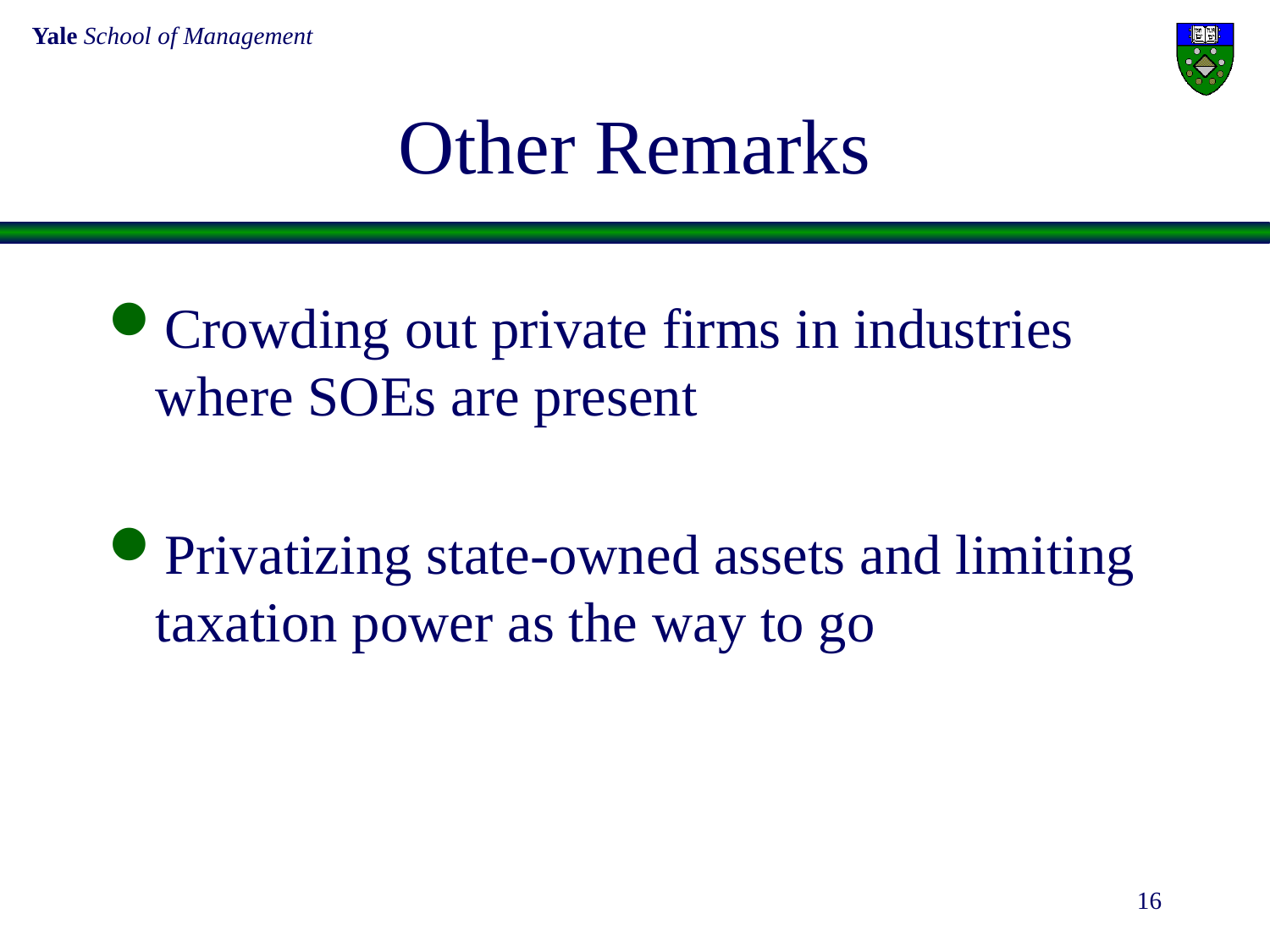

# Other Remarks
Crowding out private firms in industries where SOEs are present

Privatizing state-owned assets and limiting taxation power as the way to go
16